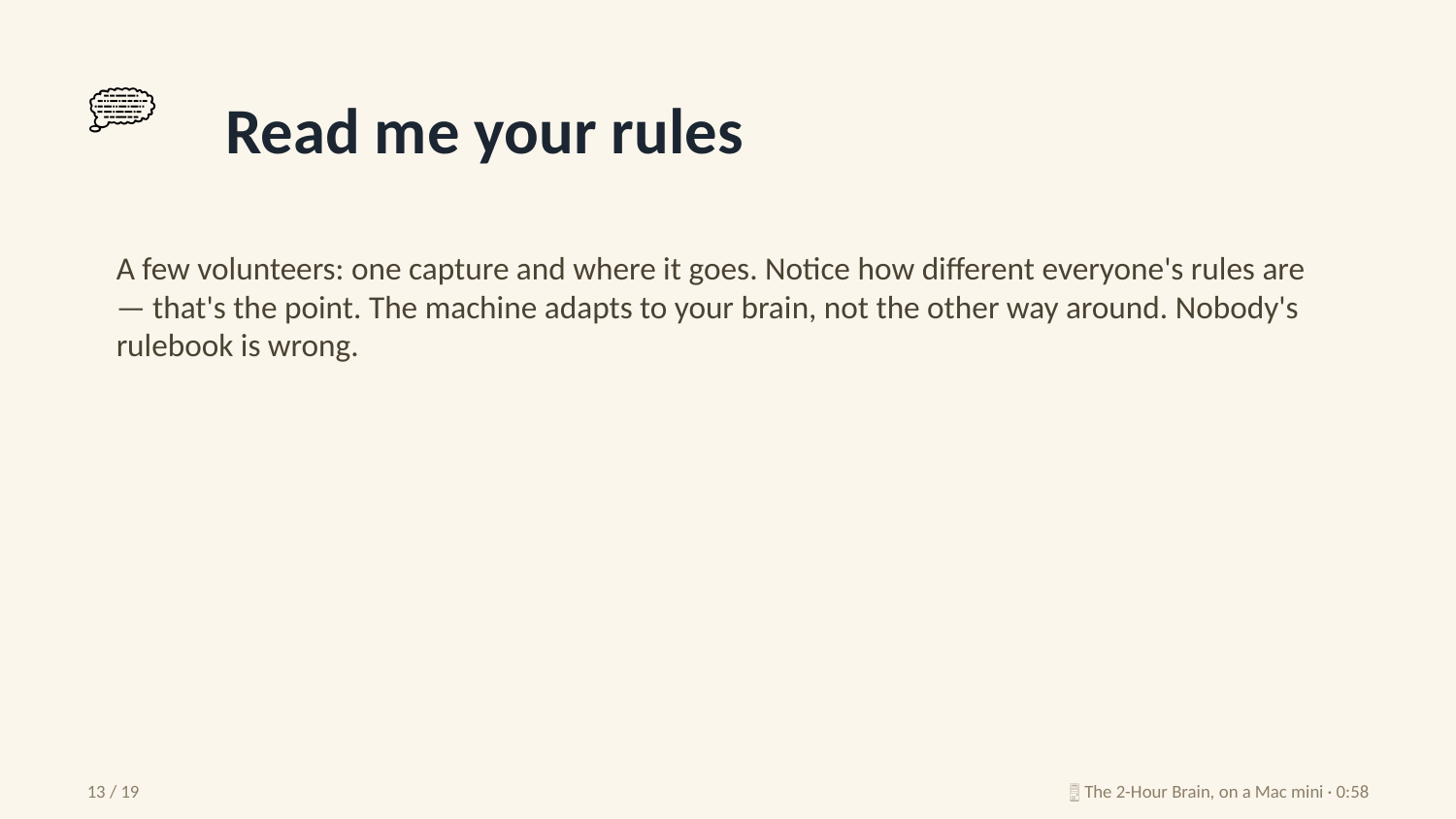

💭
Read me your rules
A few volunteers: one capture and where it goes. Notice how different everyone's rules are — that's the point. The machine adapts to your brain, not the other way around. Nobody's rulebook is wrong.
13 / 19
🖥️ The 2-Hour Brain, on a Mac mini · 0:58